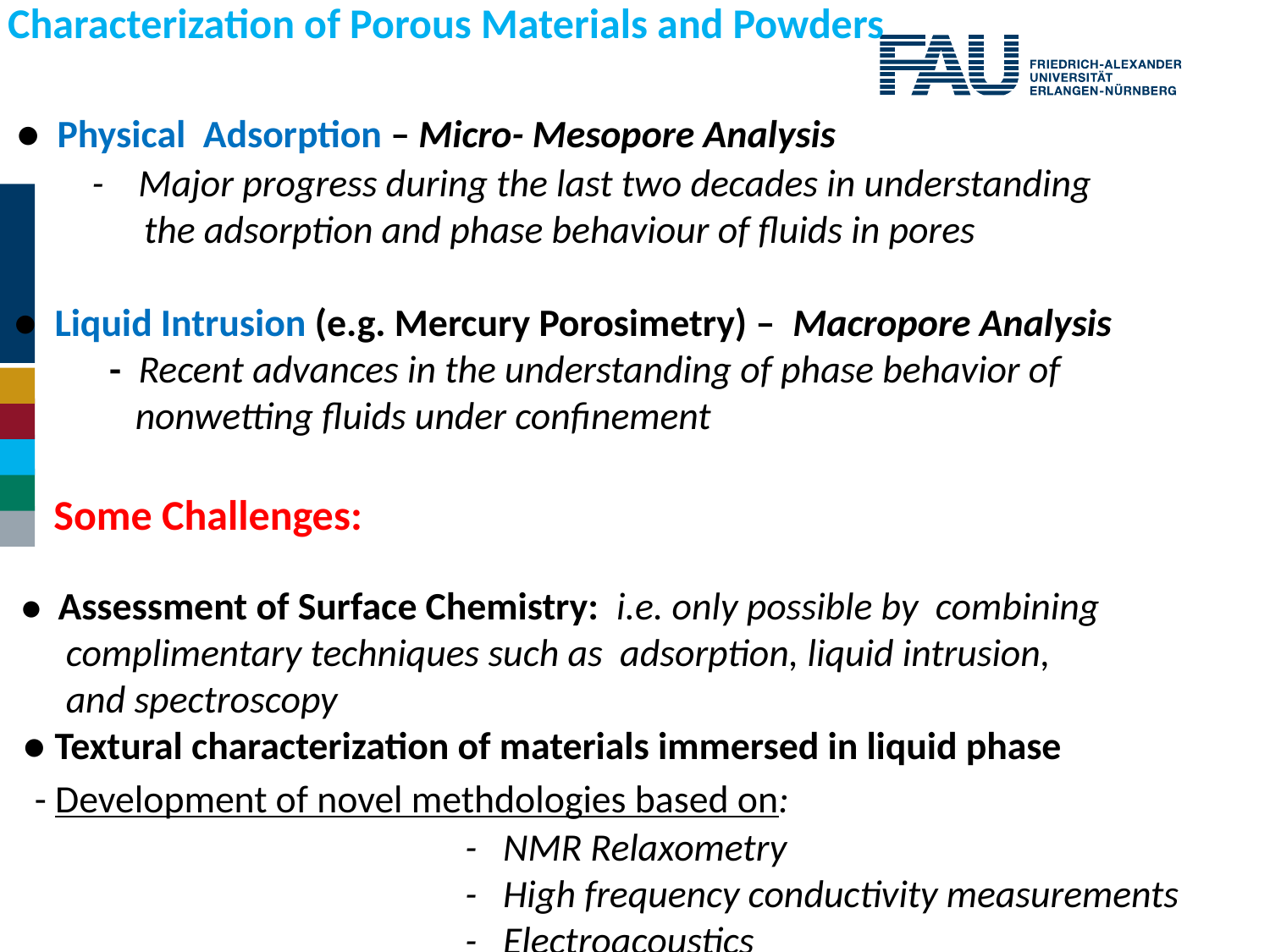

#

7
 Characterization of Porous Materials and Powders

  ●  Physical  Adsorption – Micro- Mesopore Analysis
           -    Major progress during the last two decades in understanding
                 the adsorption and phase behaviour of fluids in pores

  ●  Liquid Intrusion (e.g. Mercury Porosimetry) –  Macropore Analysis
             -  Recent advances in the understanding of phase behavior of
                nonwetting fluids under confinement

      Some Challenges:

   ●  Assessment of Surface Chemistry:  i.e. only possible by  combining
        complimentary techniques such as  adsorption, liquid intrusion,
        and spectroscopy
   ● Textural characterization of materials immersed in liquid phase
    - Development of novel methdologies based on:
                                                      -   NMR Relaxometry
                                                      -   High frequency conductivity measurements
                                                      -   Electroacoustics